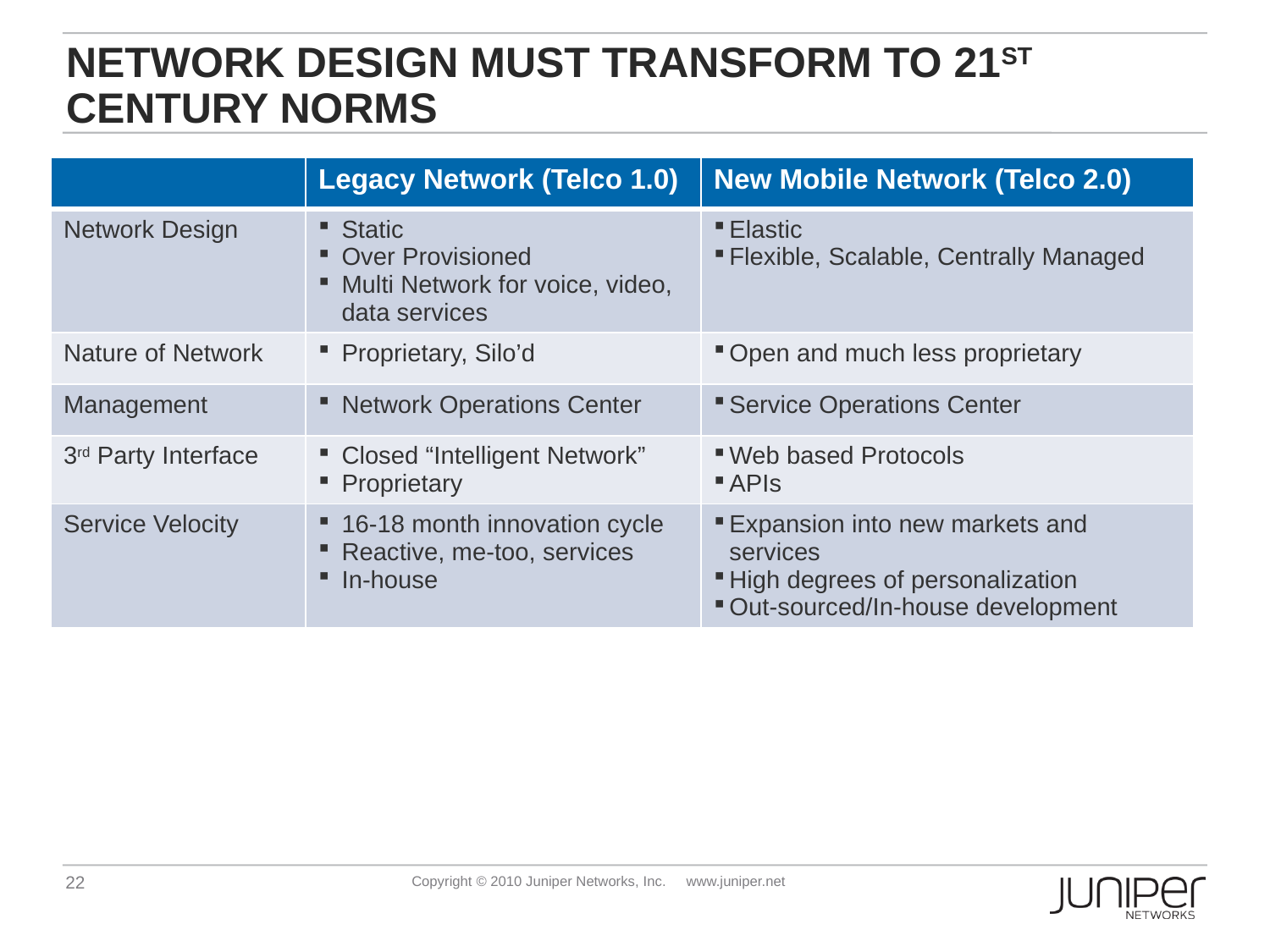

# Network design must transform to 21st century norms
|  | Legacy Network (Telco 1.0) | New Mobile Network (Telco 2.0) |
| --- | --- | --- |
| Network Design | Static Over Provisioned Multi Network for voice, video, data services | Elastic Flexible, Scalable, Centrally Managed |
| Nature of Network | Proprietary, Silo’d | Open and much less proprietary |
| Management | Network Operations Center | Service Operations Center |
| 3rd Party Interface | Closed “Intelligent Network” Proprietary | Web based Protocols APIs |
| Service Velocity | 16-18 month innovation cycle Reactive, me-too, services In-house | Expansion into new markets and services High degrees of personalization Out-sourced/In-house development |